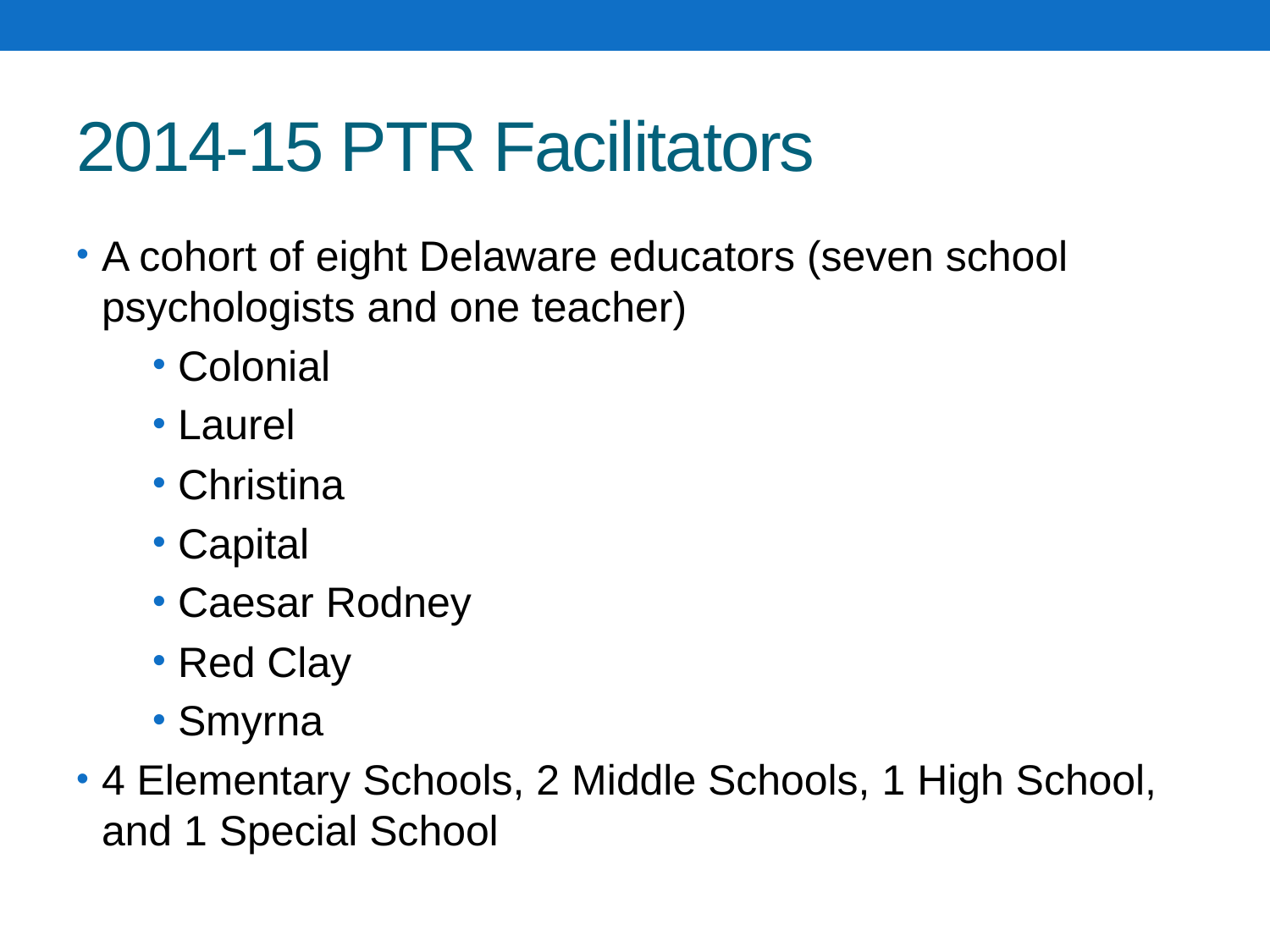

# 2014-15 PTR Facilitators
A cohort of eight Delaware educators (seven school psychologists and one teacher)
Colonial
Laurel
Christina
Capital
Caesar Rodney
Red Clay
Smyrna
4 Elementary Schools, 2 Middle Schools, 1 High School, and 1 Special School